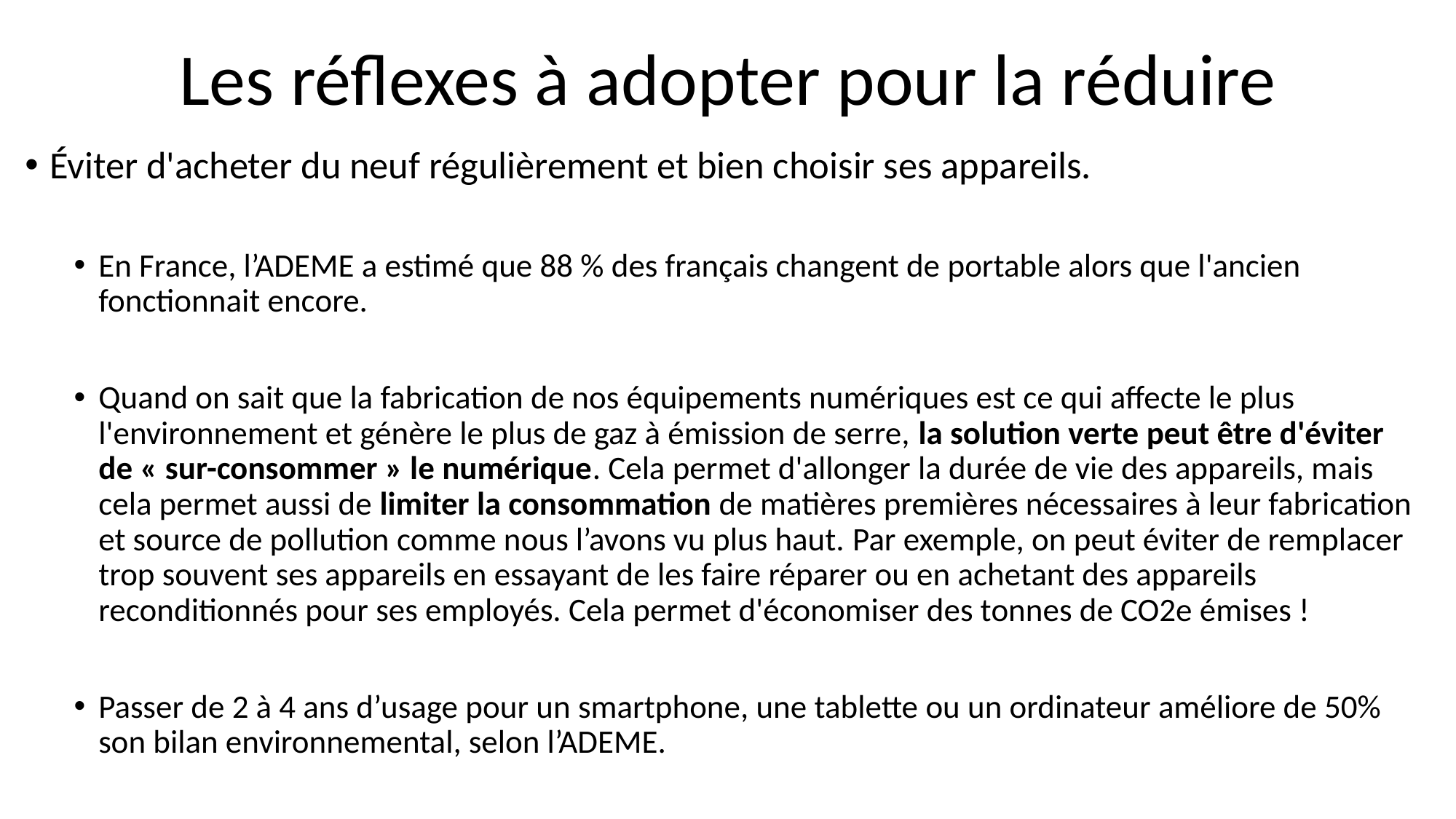

# Les réflexes à adopter pour la réduire
Éviter d'acheter du neuf régulièrement et bien choisir ses appareils.

En France, l’ADEME a estimé que 88 % des français changent de portable alors que l'ancien fonctionnait encore.

Quand on sait que la fabrication de nos équipements numériques est ce qui affecte le plus l'environnement et génère le plus de gaz à émission de serre, la solution verte peut être d'éviter de « sur-consommer » le numérique. Cela permet d'allonger la durée de vie des appareils, mais cela permet aussi de limiter la consommation de matières premières nécessaires à leur fabrication et source de pollution comme nous l’avons vu plus haut. Par exemple, on peut éviter de remplacer trop souvent ses appareils en essayant de les faire réparer ou en achetant des appareils reconditionnés pour ses employés. Cela permet d'économiser des tonnes de CO2e émises !

Passer de 2 à 4 ans d’usage pour un smartphone, une tablette ou un ordinateur améliore de 50% son bilan environnemental, selon l’ADEME.